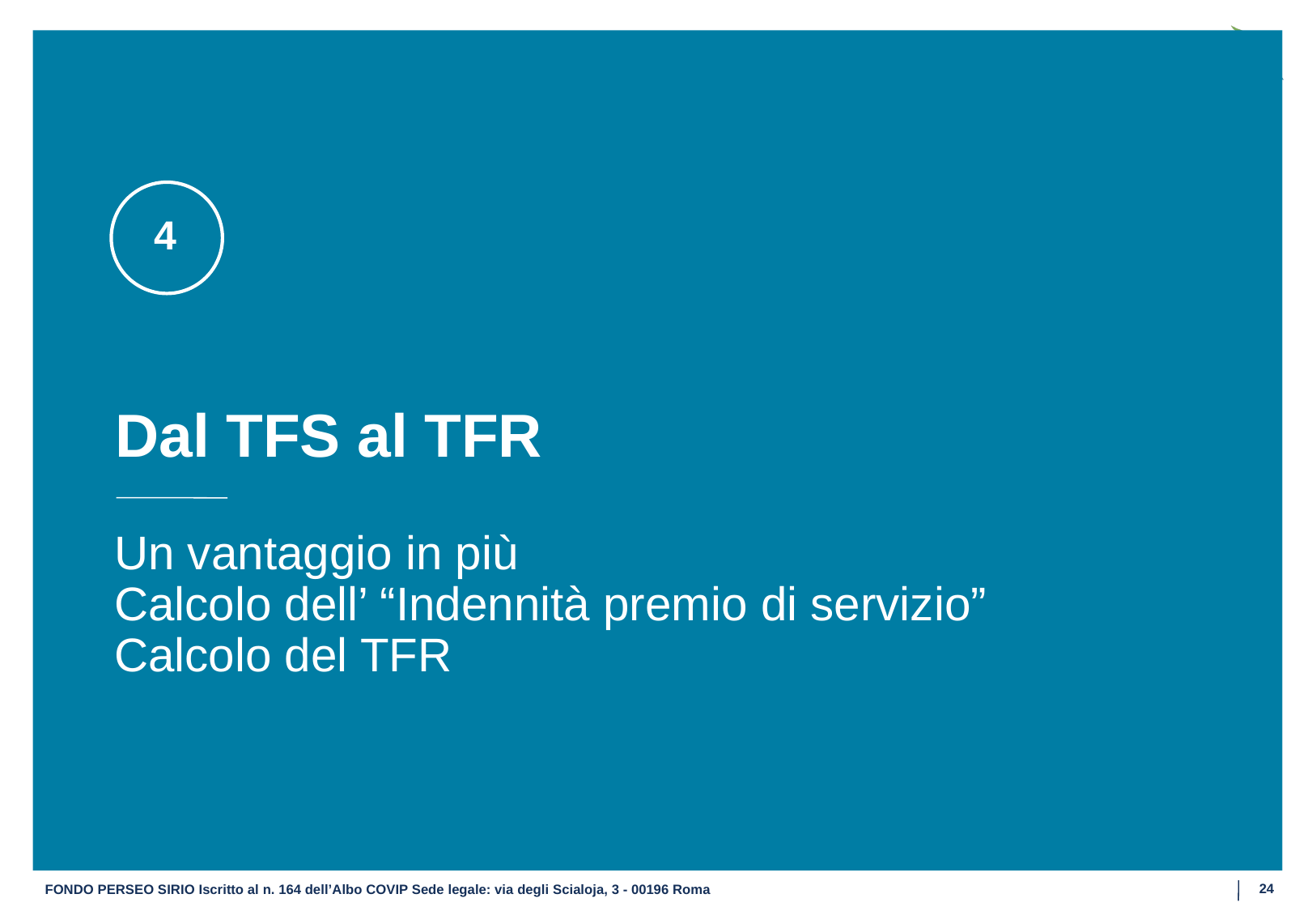

4
Dal TFS al TFR
# Un vantaggio in più Calcolo dell’ “Indennità premio di servizio” Calcolo del TFR
24
FONDO PERSEO SIRIO Iscritto al n. 164 dell’Albo COVIP Sede legale: via degli Scialoja, 3 - 00196 Roma